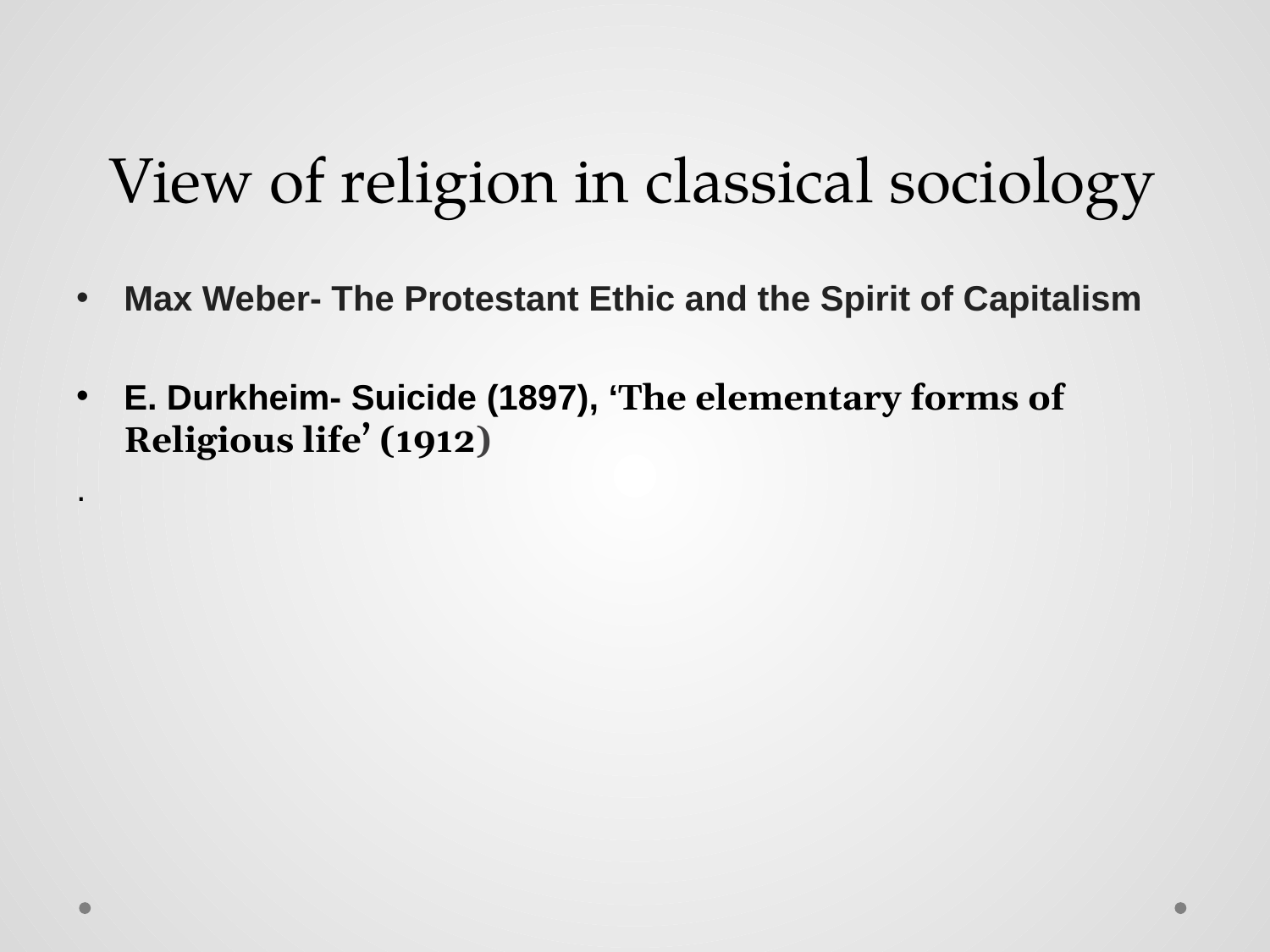

# View of religion in classical sociology

Max Weber- The Protestant Ethic and the Spirit of Capitalism

E. Durkheim- Suicide (1897), ‘The elementary forms of Religious life’ (1912)
.